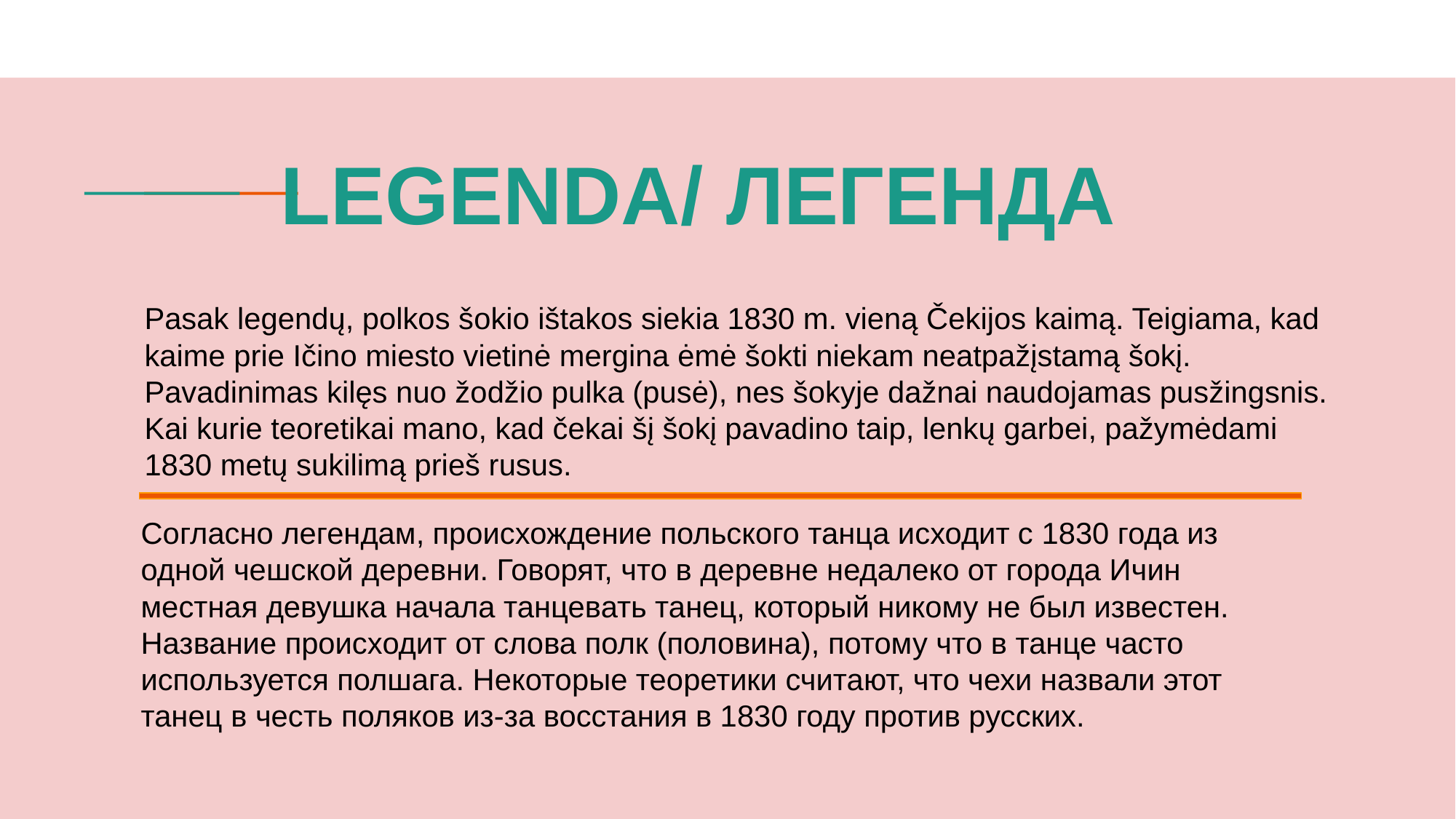

# LEGENDA/ ЛЕГЕНДА
Pasak legendų, polkos šokio ištakos siekia 1830 m. vieną Čekijos kaimą. Teigiama, kad kaime prie Ičino miesto vietinė mergina ėmė šokti niekam neatpažįstamą šokį. Pavadinimas kilęs nuo žodžio pulka (pusė), nes šokyje dažnai naudojamas pusžingsnis. Kai kurie teoretikai mano, kad čekai šį šokį pavadino taip, lenkų garbei, pažymėdami 1830 metų sukilimą prieš rusus.

Согласно легендам, происхождение польского танца исходит с 1830 года из одной чешской деревни. Говорят, что в деревне недалеко от города Ичин местная девушка начала танцевать танец, который никому не был известен.  Название происходит от слова полк (половина), потому что в танце часто используется полшага. Некоторые теоретики считают, что чехи назвали этот танец в честь поляков из-за восстания в 1830 году против русских.